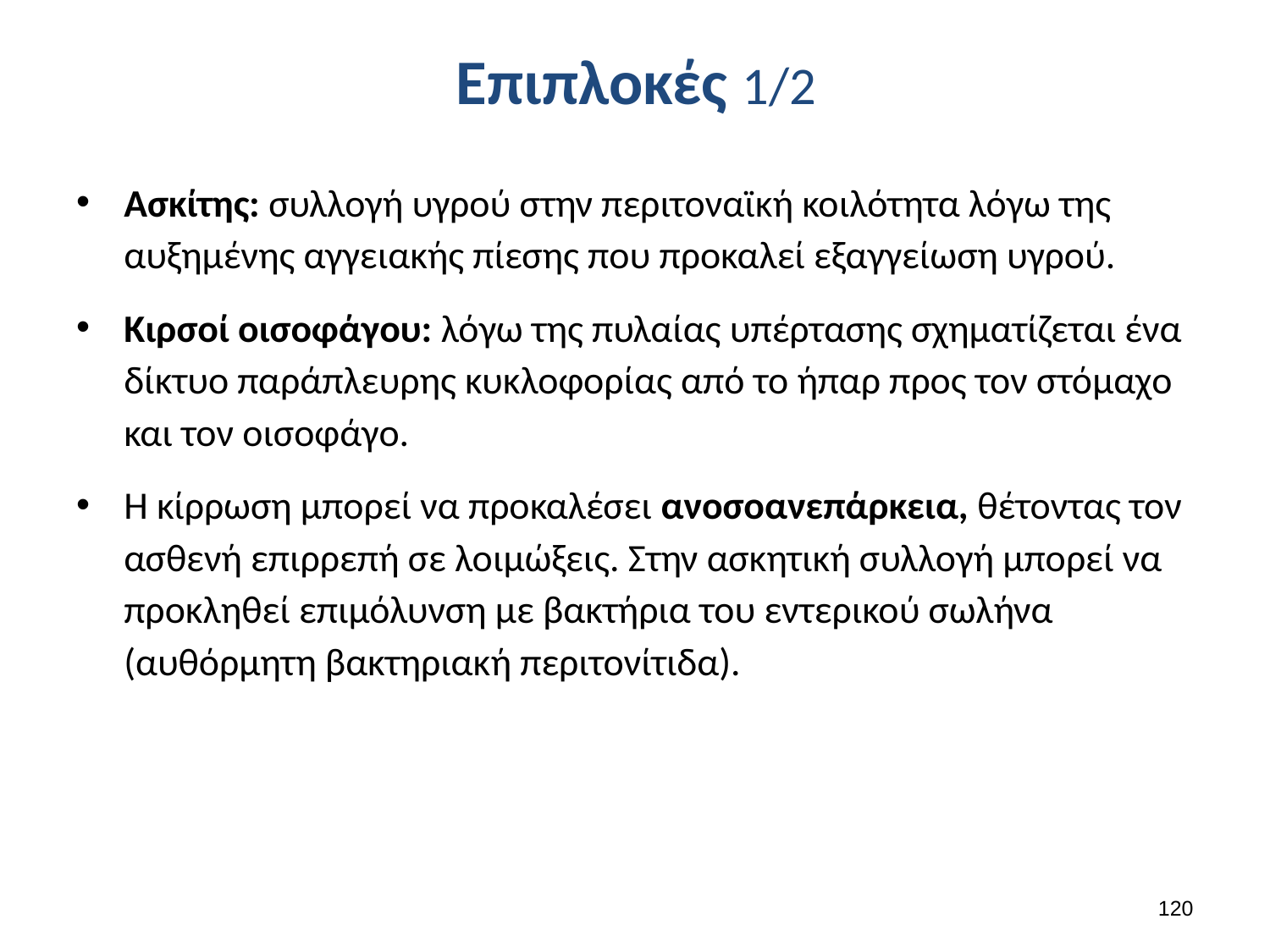

# Επιπλοκές 1/2
Ασκίτης: συλλογή υγρού στην περιτοναϊκή κοιλότητα λόγω της αυξημένης αγγειακής πίεσης που προκαλεί εξαγγείωση υγρού.
Κιρσοί οισοφάγου: λόγω της πυλαίας υπέρτασης σχηματίζεται ένα δίκτυο παράπλευρης κυκλοφορίας από το ήπαρ προς τον στόμαχο και τον οισοφάγο.
Η κίρρωση μπορεί να προκαλέσει ανοσοανεπάρκεια, θέτοντας τον ασθενή επιρρεπή σε λοιμώξεις. Στην ασκητική συλλογή μπορεί να προκληθεί επιμόλυνση με βακτήρια του εντερικού σωλήνα (αυθόρμητη βακτηριακή περιτονίτιδα).
120